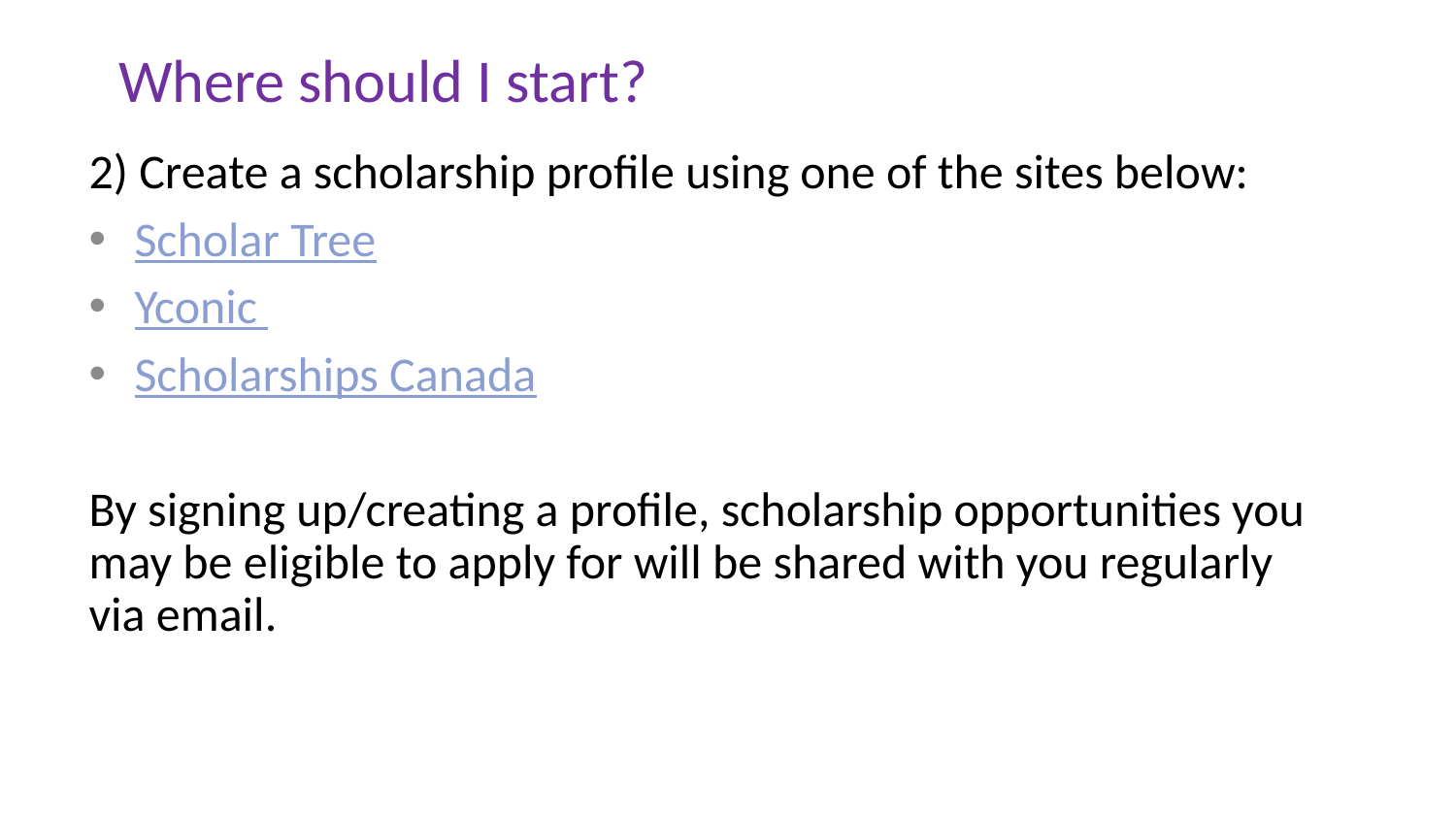

# Where should I start?
2) Create a scholarship profile using one of the sites below:
Scholar Tree
Yconic
Scholarships Canada

By signing up/creating a profile, scholarship opportunities you may be eligible to apply for will be shared with you regularly via email.